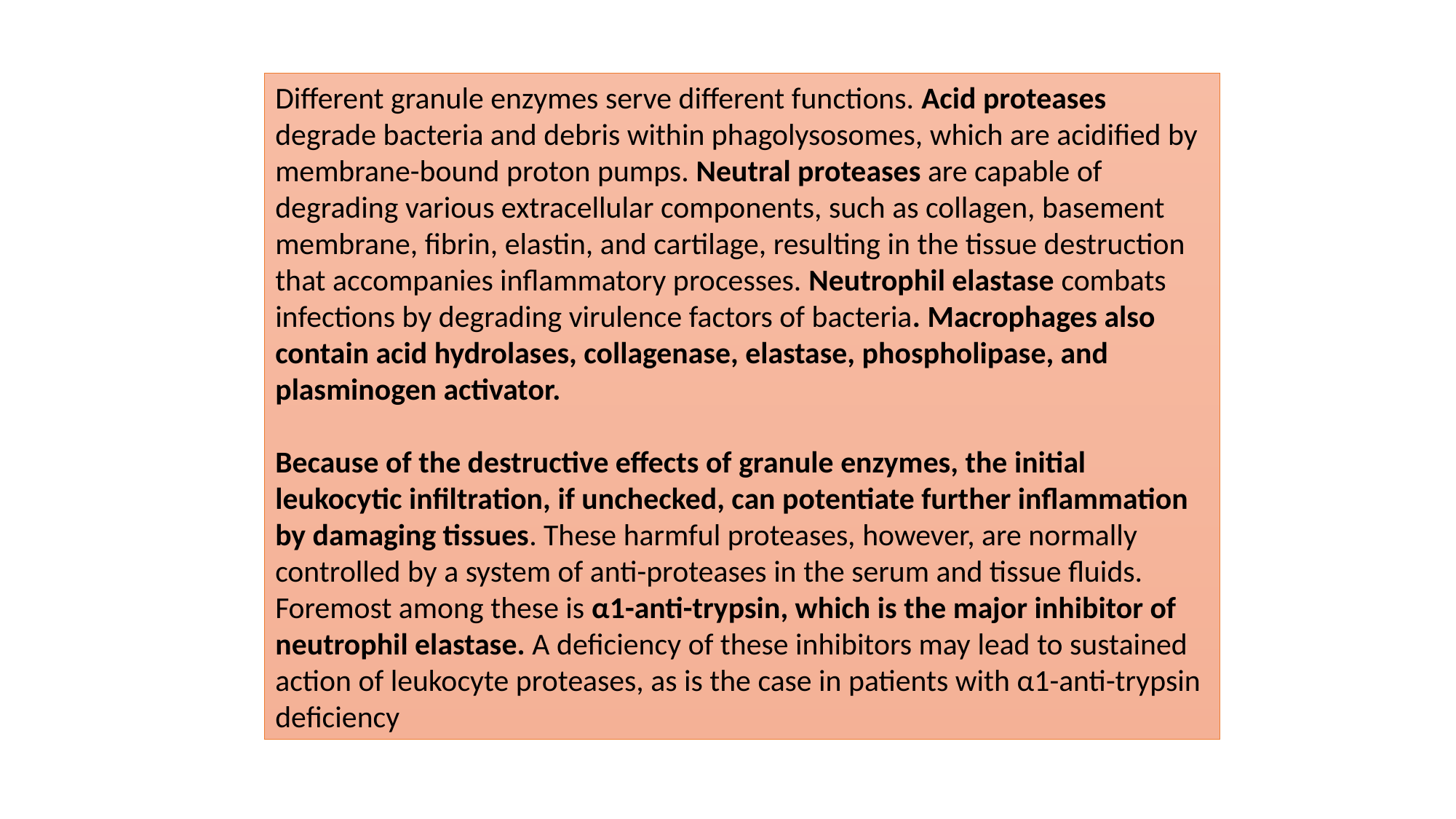

Different granule enzymes serve different functions. Acid proteases degrade bacteria and debris within phagolysosomes, which are acidified by membrane-bound proton pumps. Neutral proteases are capable of degrading various extracellular components, such as collagen, basement membrane, fibrin, elastin, and cartilage, resulting in the tissue destruction that accompanies inflammatory processes. Neutrophil elastase combats infections by degrading virulence factors of bacteria. Macrophages also contain acid hydrolases, collagenase, elastase, phospholipase, and plasminogen activator.

Because of the destructive effects of granule enzymes, the initial leukocytic infiltration, if unchecked, can potentiate further inflammation by damaging tissues. These harmful proteases, however, are normally controlled by a system of anti-proteases in the serum and tissue fluids. Foremost among these is α1-anti-trypsin, which is the major inhibitor of neutrophil elastase. A deficiency of these inhibitors may lead to sustained action of leukocyte proteases, as is the case in patients with α1-anti-trypsin deficiency